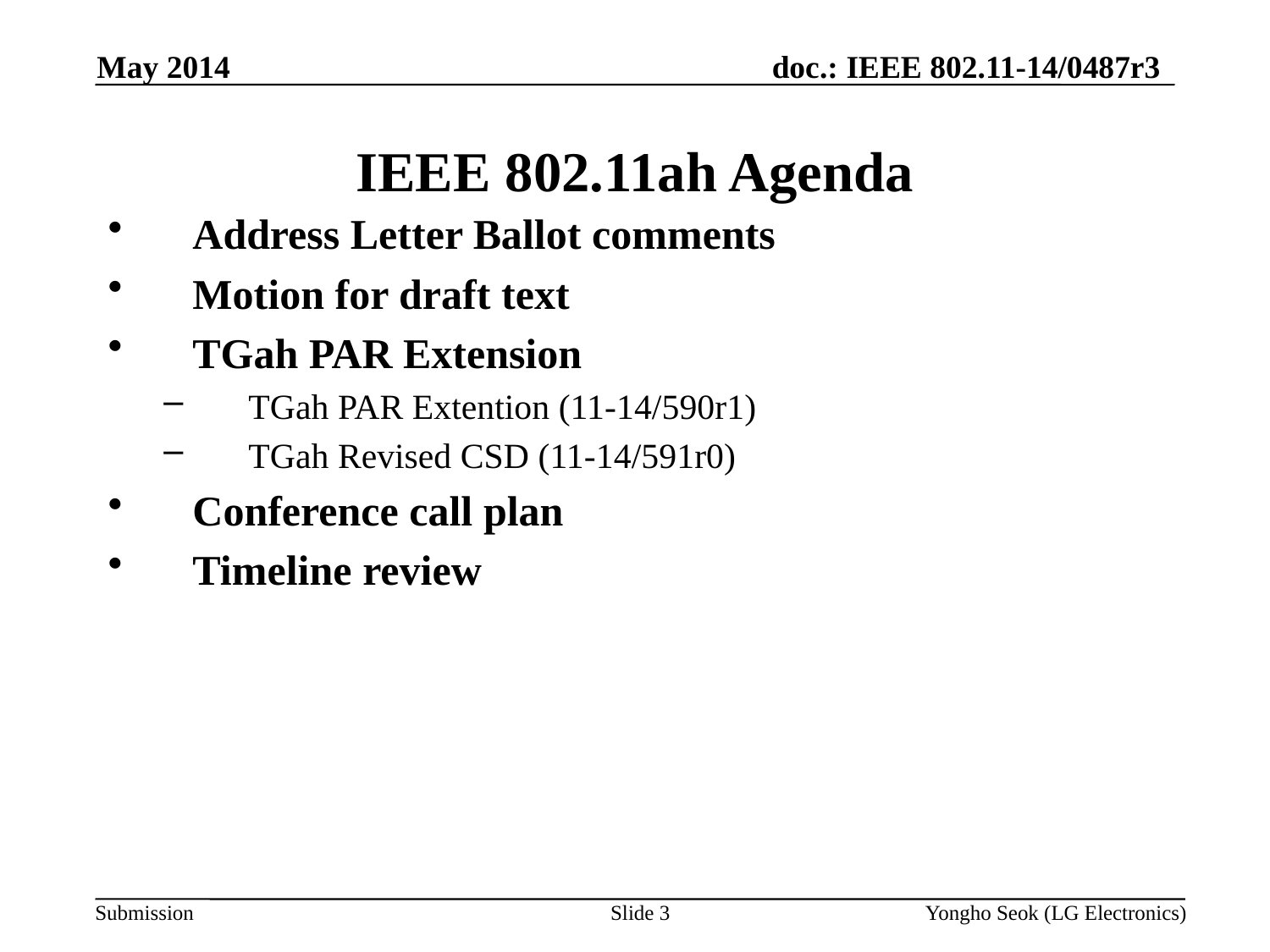

May 2014
# IEEE 802.11ah Agenda
Address Letter Ballot comments
Motion for draft text
TGah PAR Extension
TGah PAR Extention (11-14/590r1)
TGah Revised CSD (11-14/591r0)
Conference call plan
Timeline review

Slide 3
Yongho Seok (LG Electronics)